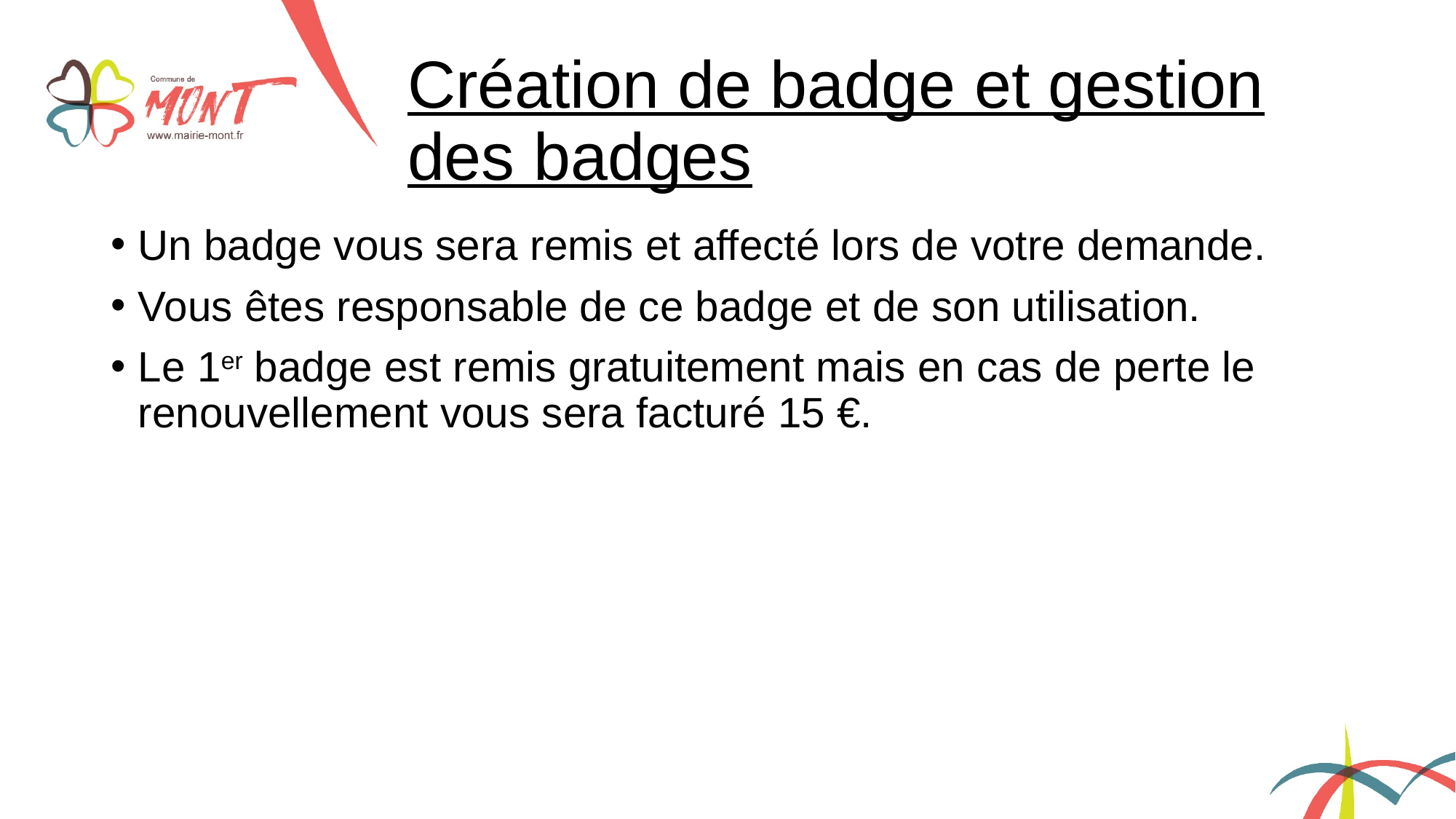

# Création de badge et gestion des badges
Un badge vous sera remis et affecté lors de votre demande.
Vous êtes responsable de ce badge et de son utilisation.
Le 1er badge est remis gratuitement mais en cas de perte le renouvellement vous sera facturé 15 €.